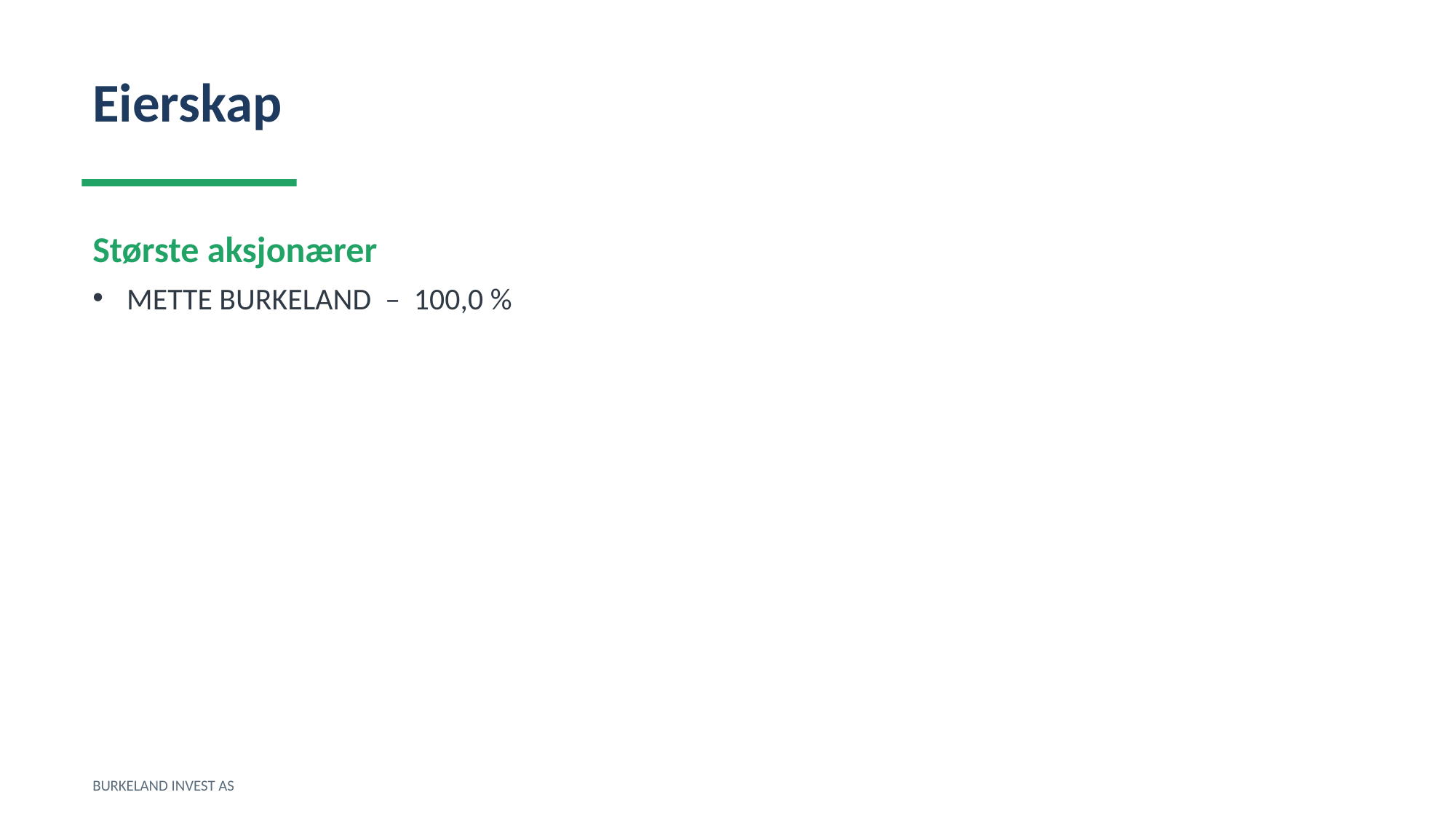

Eierskap

Største aksjonærer
METTE BURKELAND  –  100,0 %
BURKELAND INVEST AS